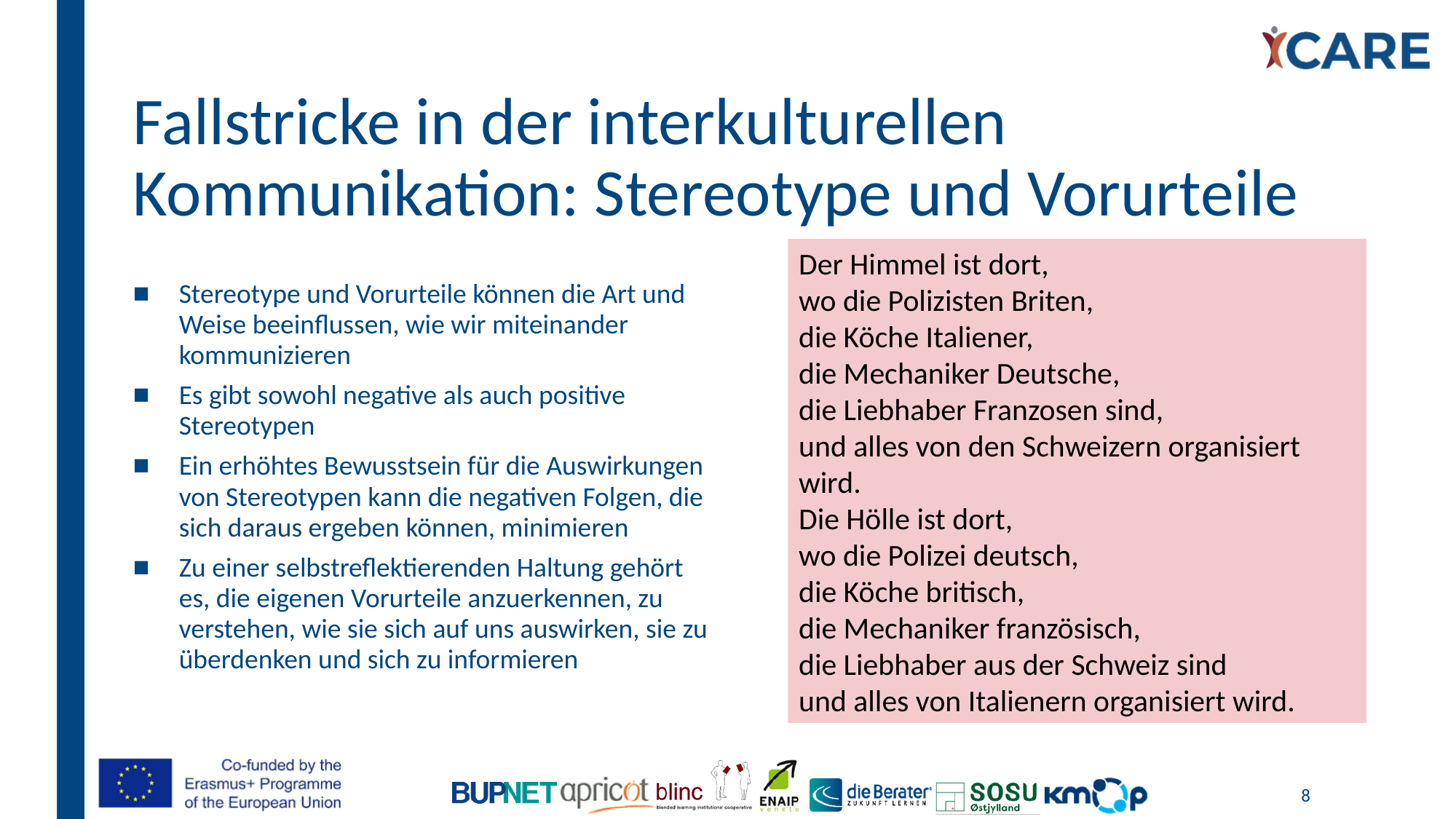

# Fallstricke in der interkulturellen Kommunikation: Stereotype und Vorurteile
Der Himmel ist dort,
wo die Polizisten Briten,
die Köche Italiener,
die Mechaniker Deutsche,
die Liebhaber Franzosen sind,
und alles von den Schweizern organisiert wird.
Die Hölle ist dort,
wo die Polizei deutsch,
die Köche britisch,
die Mechaniker französisch,
die Liebhaber aus der Schweiz sind
und alles von Italienern organisiert wird.
Stereotype und Vorurteile können die Art und Weise beeinflussen, wie wir miteinander kommunizieren
Es gibt sowohl negative als auch positive Stereotypen
Ein erhöhtes Bewusstsein für die Auswirkungen von Stereotypen kann die negativen Folgen, die sich daraus ergeben können, minimieren
Zu einer selbstreflektierenden Haltung gehört es, die eigenen Vorurteile anzuerkennen, zu verstehen, wie sie sich auf uns auswirken, sie zu überdenken und sich zu informieren
8